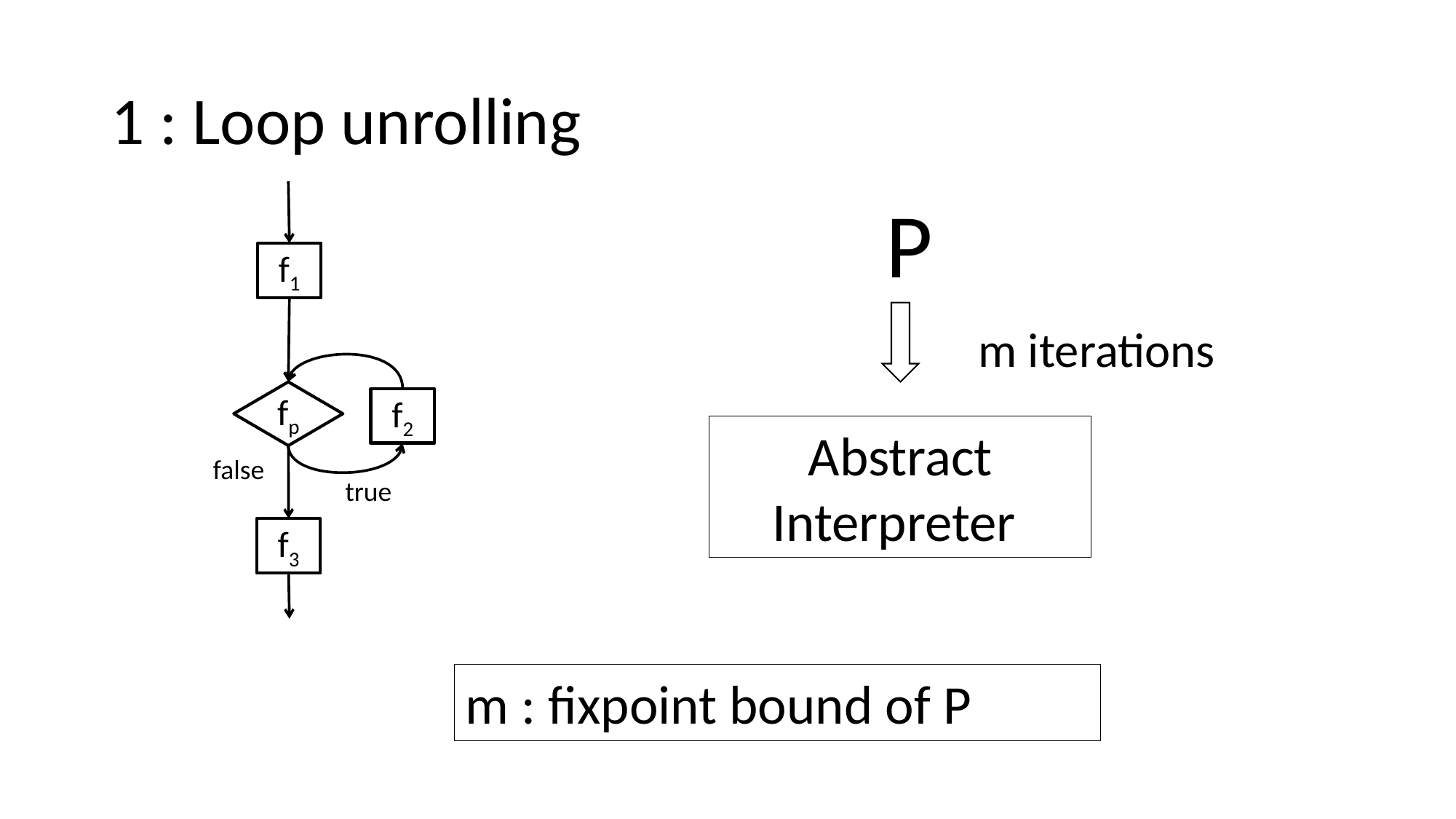

# 1 : Loop unrolling
f1
fp
f2
false
true
f3
P

m iterations
Abstract Interpreter
m : fixpoint bound of P